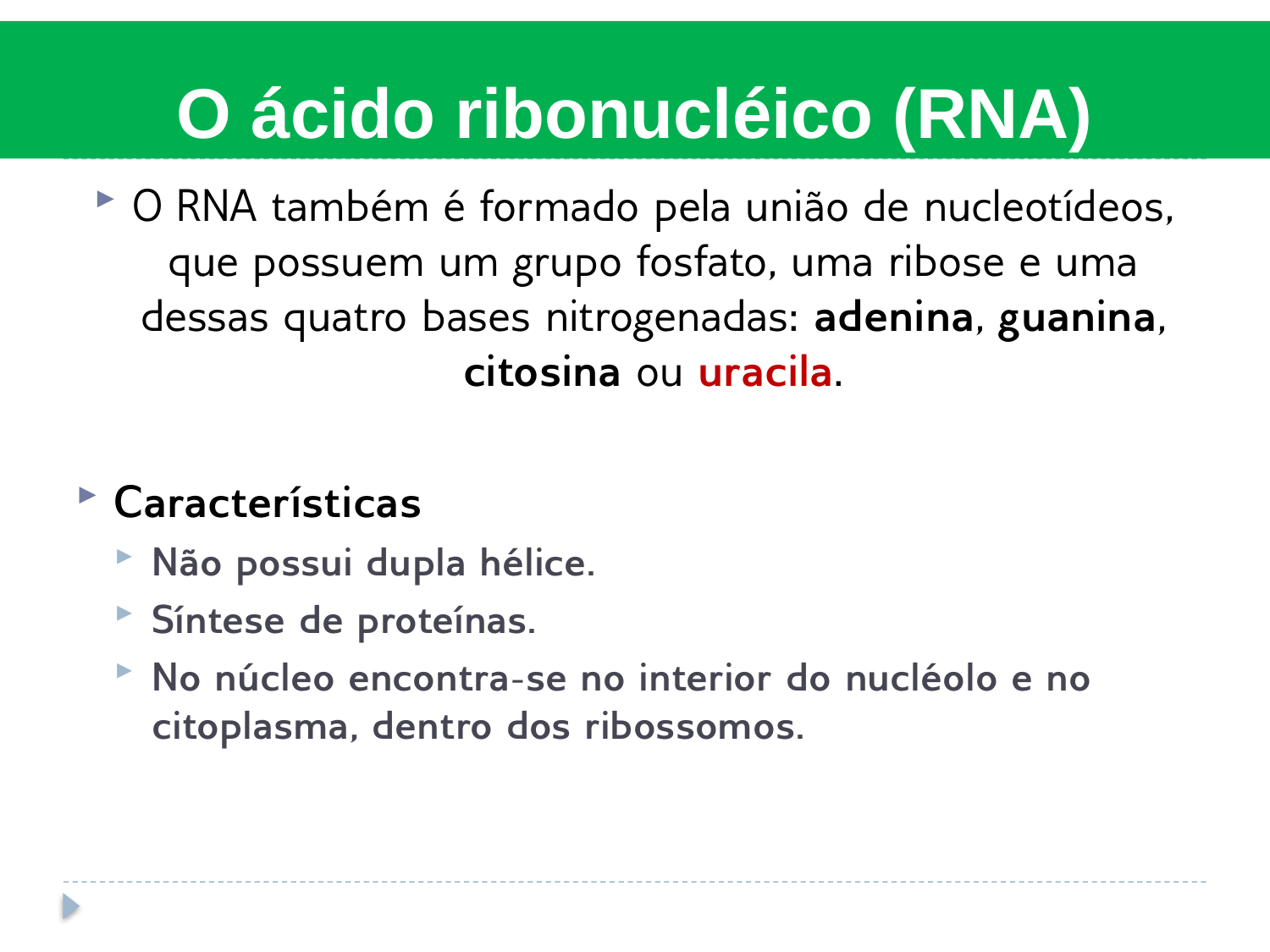

# O ácido ribonucléico (RNA)
O RNA também é formado pela união de nucleotídeos, que possuem um grupo fosfato, uma ribose e uma dessas quatro bases nitrogenadas: adenina, guanina, citosina ou uracila.

Características
Não possui dupla hélice.
Síntese de proteínas.
No núcleo encontra-se no interior do nucléolo e no citoplasma, dentro dos ribossomos.